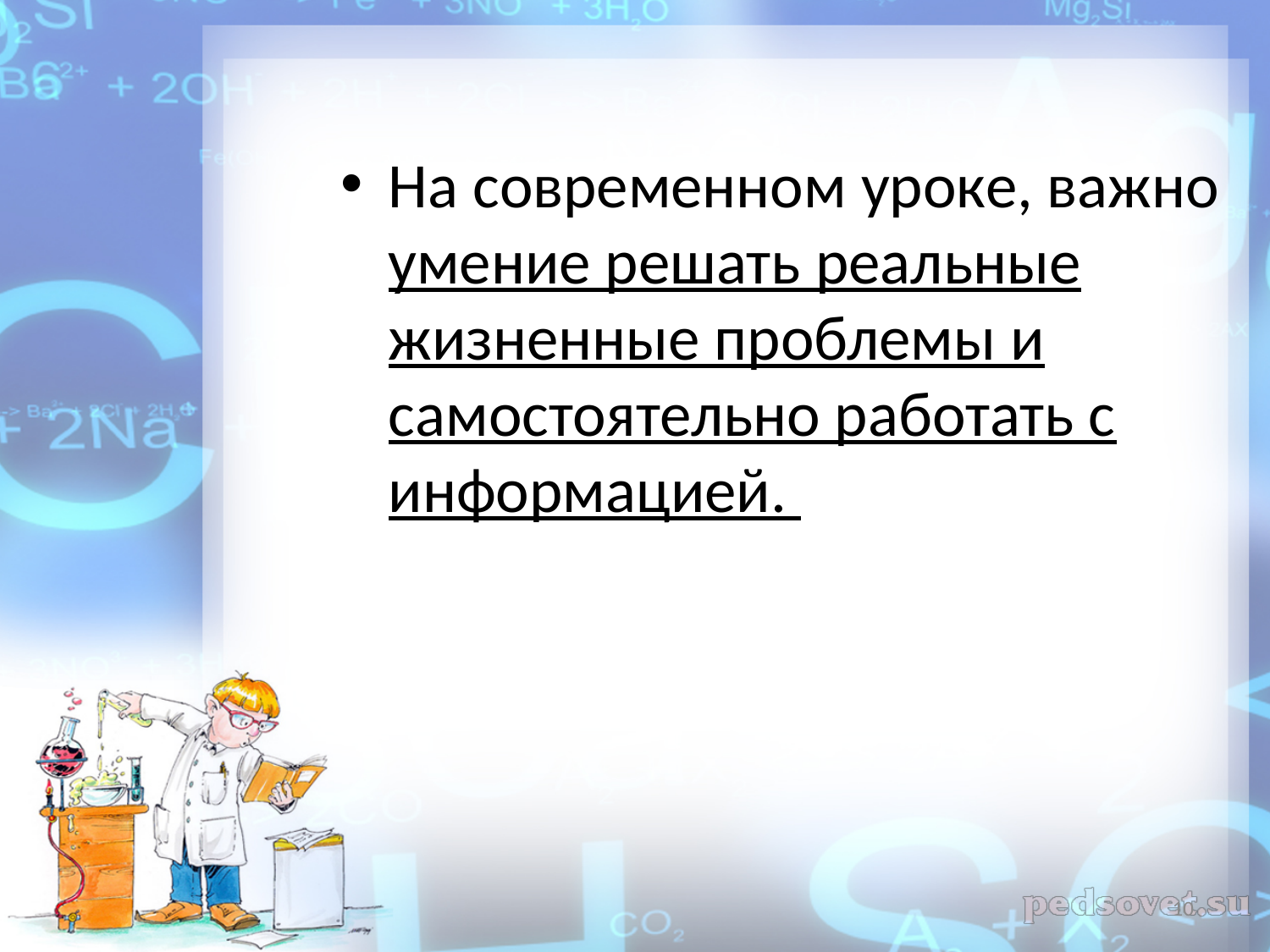

На современном уроке, важно умение решать реальные жизненные проблемы и самостоятельно работать с информацией.
10